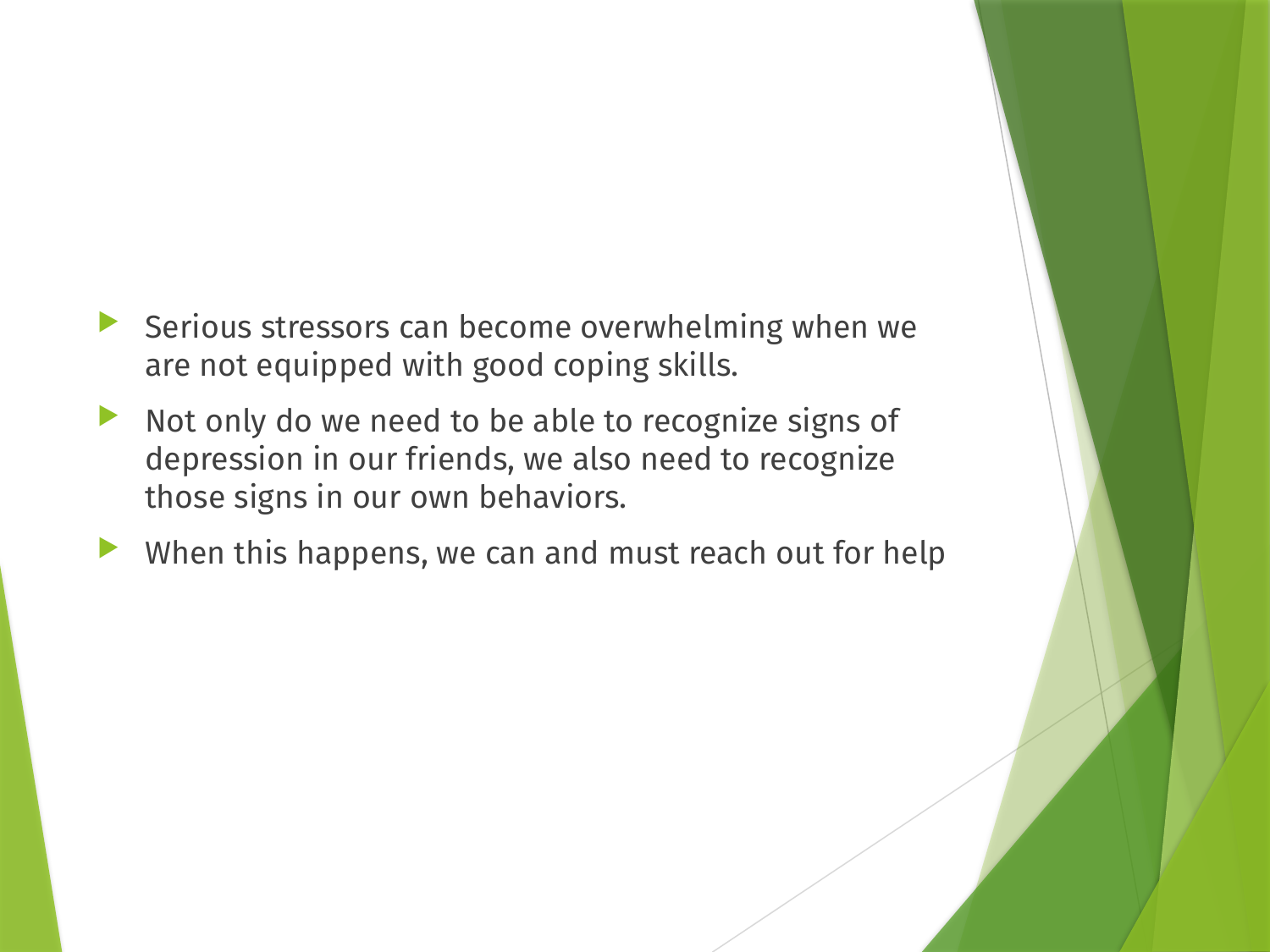

Serious stressors can become overwhelming when we are not equipped with good coping skills.
Not only do we need to be able to recognize signs of depression in our friends, we also need to recognize those signs in our own behaviors.
When this happens, we can and must reach out for help